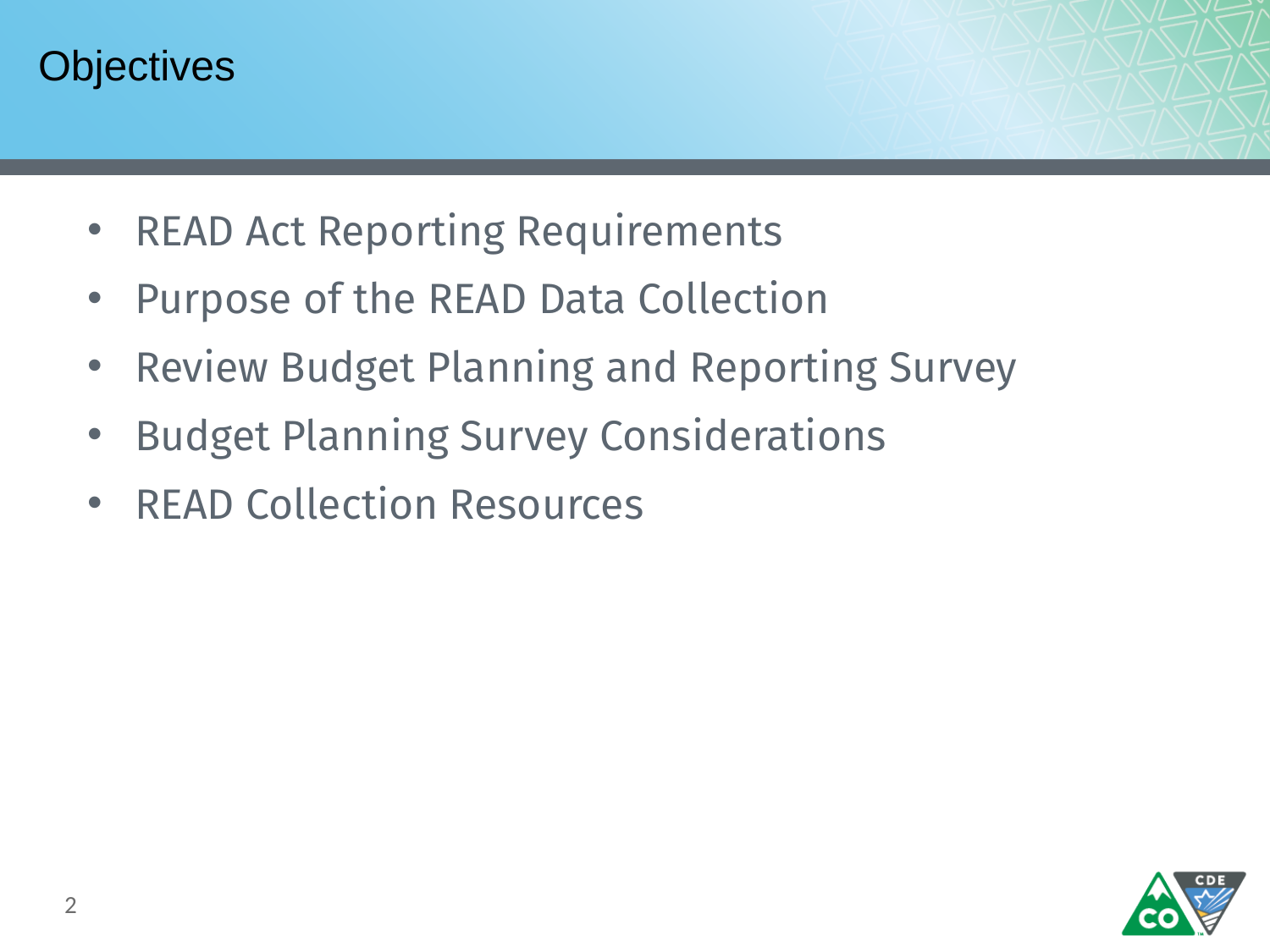

# Objectives
READ Act Reporting Requirements
Purpose of the READ Data Collection
Review Budget Planning and Reporting Survey
Budget Planning Survey Considerations
READ Collection Resources

2